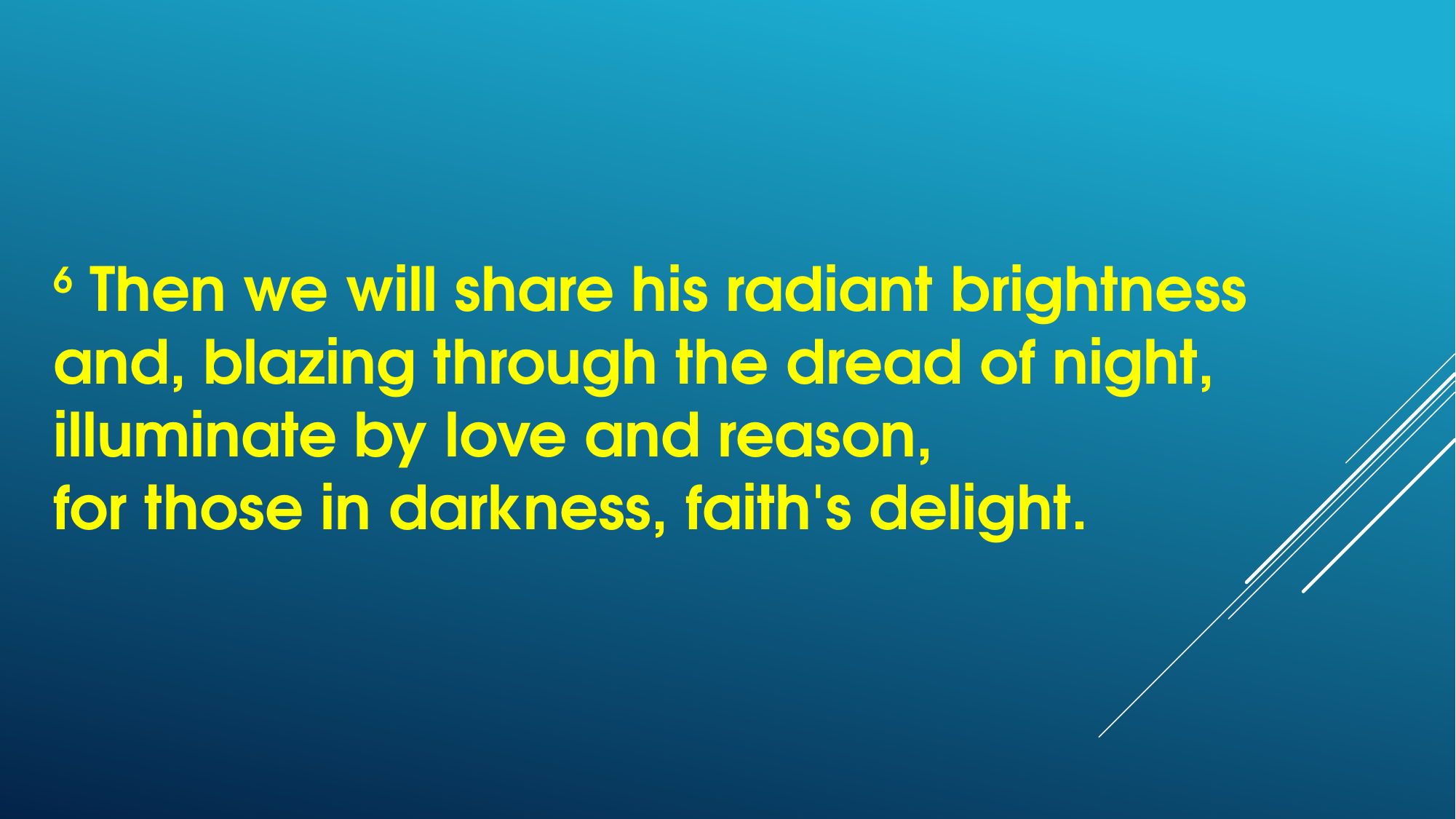

6 Then we will share his radiant brightness
and, blazing through the dread of night,
illuminate by love and reason,
for those in darkness, faith's delight.